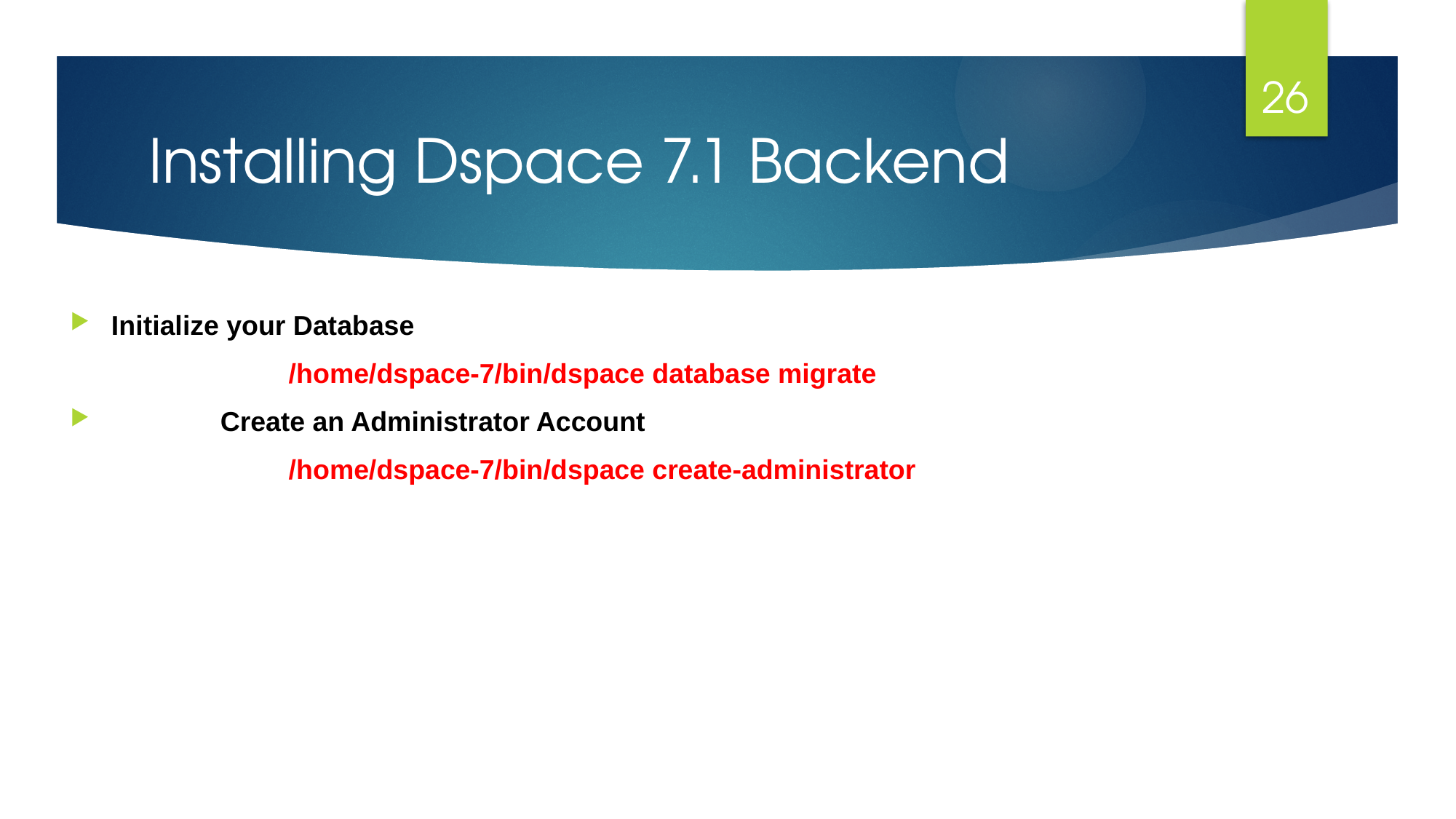

26
# Installing Dspace 7.1 Backend

Initialize your Database
		/home/dspace-7/bin/dspace database migrate
	Create an Administrator Account
		/home/dspace-7/bin/dspace create-administrator